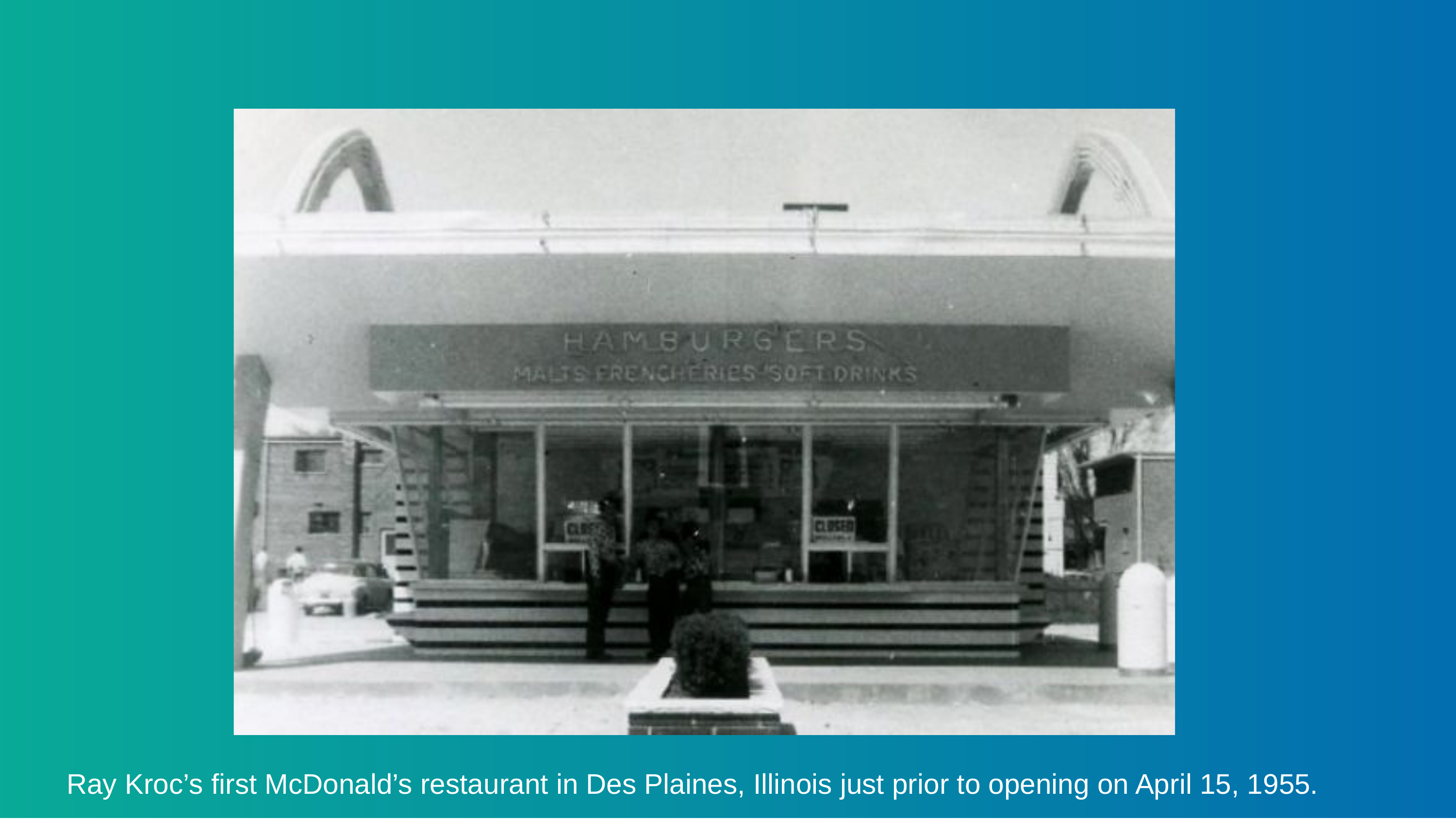

3
Ray Kroc’s first McDonald’s restaurant in Des Plaines, Illinois just prior to opening on April 15, 1955.